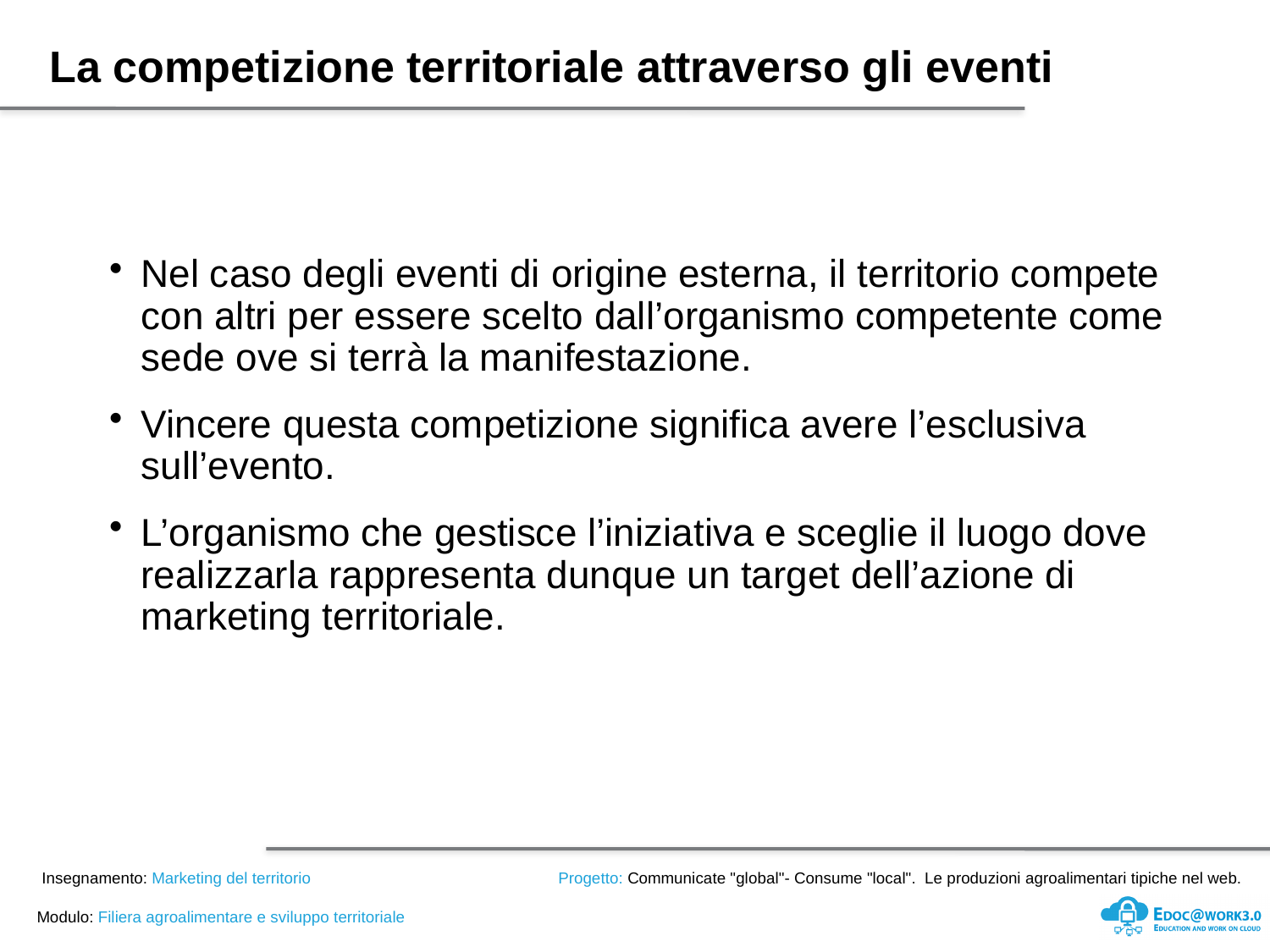

La competizione territoriale attraverso gli eventi
Nel caso degli eventi di origine esterna, il territorio compete con altri per essere scelto dall’organismo competente come sede ove si terrà la manifestazione.
Vincere questa competizione significa avere l’esclusiva sull’evento.
L’organismo che gestisce l’iniziativa e sceglie il luogo dove realizzarla rappresenta dunque un target dell’azione di marketing territoriale.